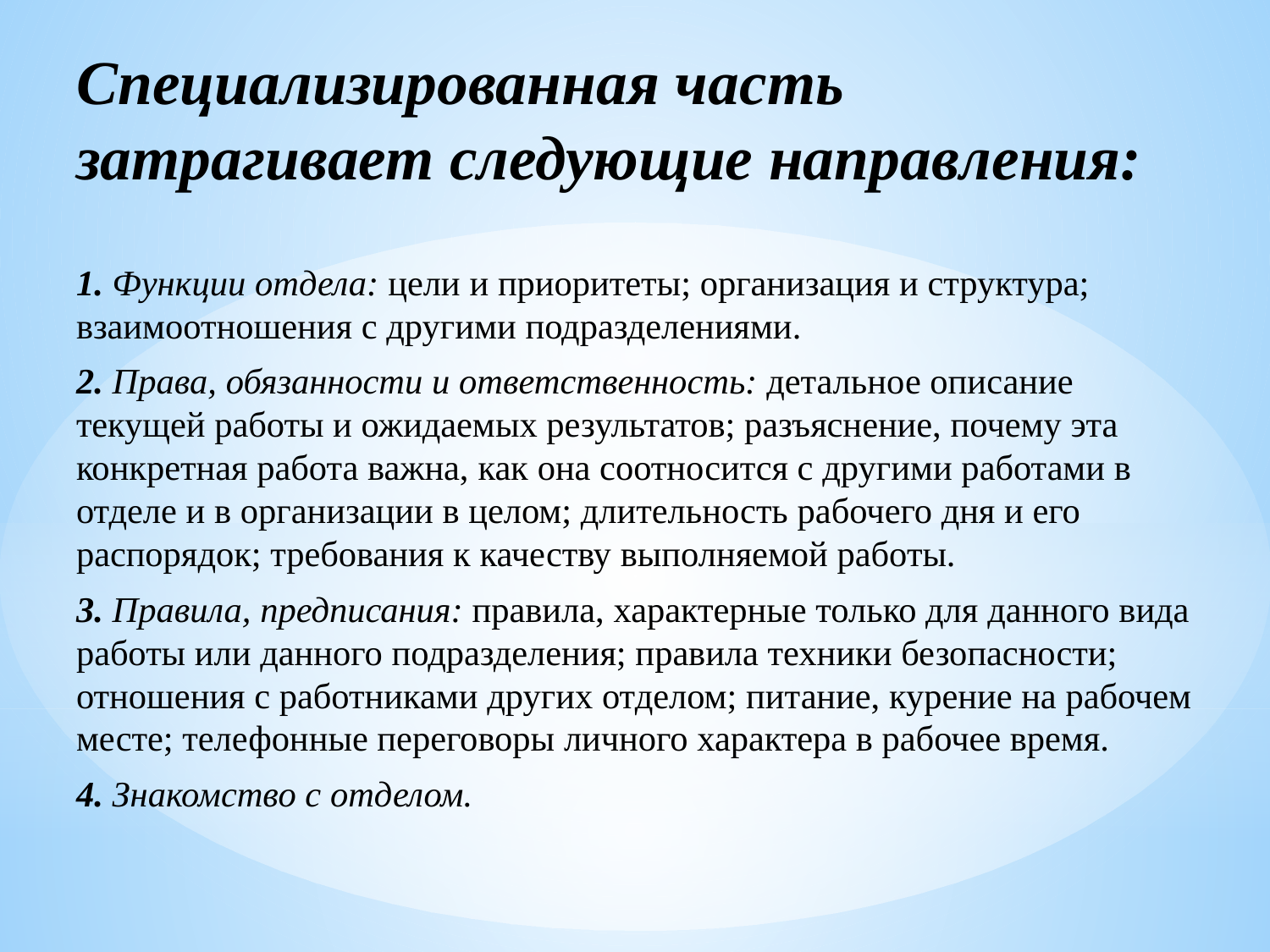

Специализированная часть затрагивает следующие направления:

1. Функции отдела: цели и приоритеты; организация и структура; взаимоотношения с другими подразделениями.
2. Права, обязанности и ответственность: детальное описание текущей работы и ожидаемых результатов; разъяснение, почему эта конкретная работа важна, как она соотносится с другими работами в отделе и в организации в целом; длительность рабочего дня и его распорядок; требования к качеству выполняемой работы.
3. Правила, предписания: правила, характерные только для данного вида работы или данного подразделения; правила техники безопасности; отношения с работниками других отделом; питание, курение на рабочем месте; телефонные переговоры личного характера в рабочее время.
4. Знакомство с отделом.